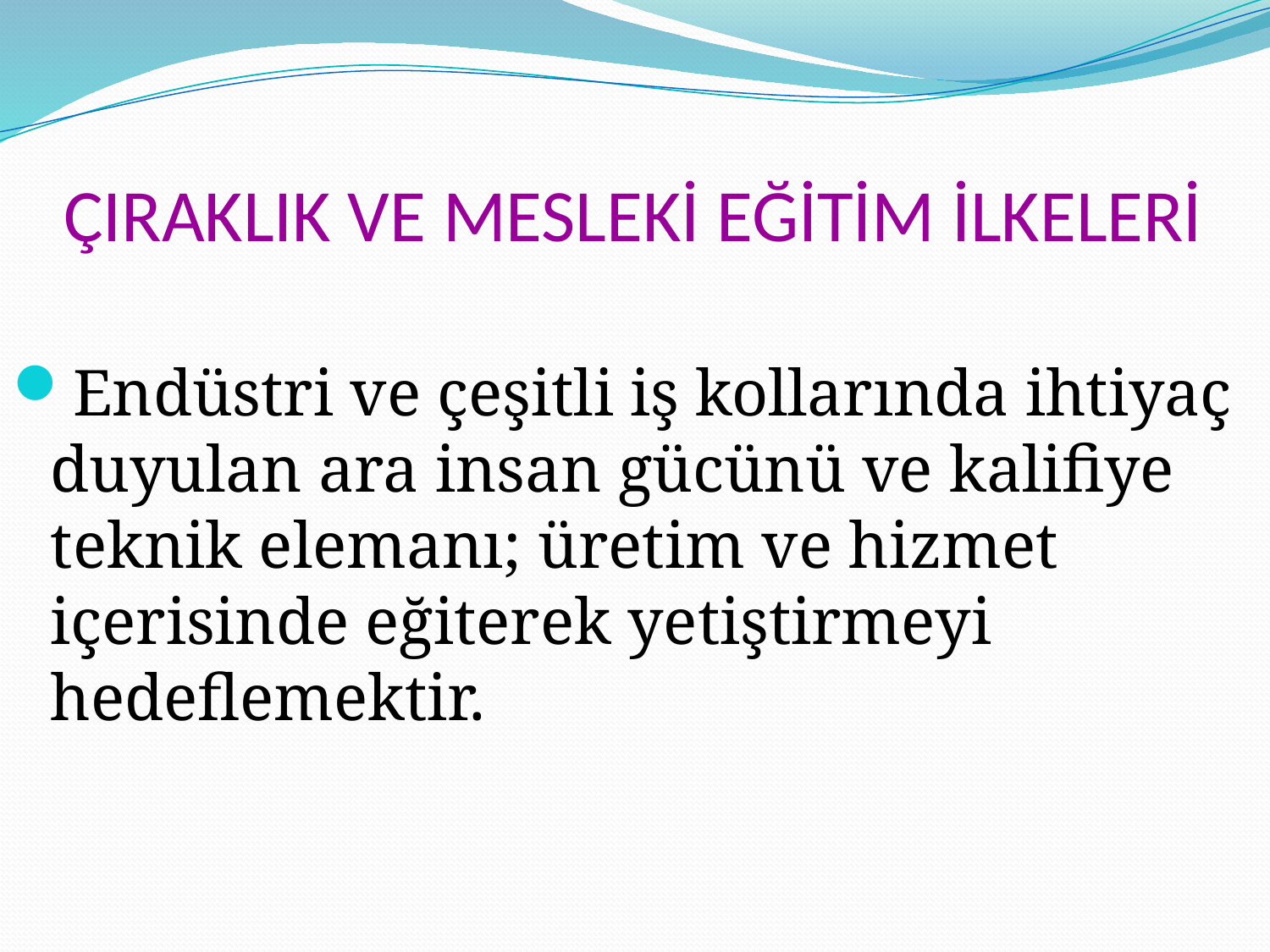

# ÇIRAKLIK VE MESLEKİ EĞİTİM İLKELERİ
Endüstri ve çeşitli iş kollarında ihtiyaç duyulan ara insan gücünü ve kalifiye teknik elemanı; üretim ve hizmet içerisinde eğiterek yetiştirmeyi hedeflemektir.